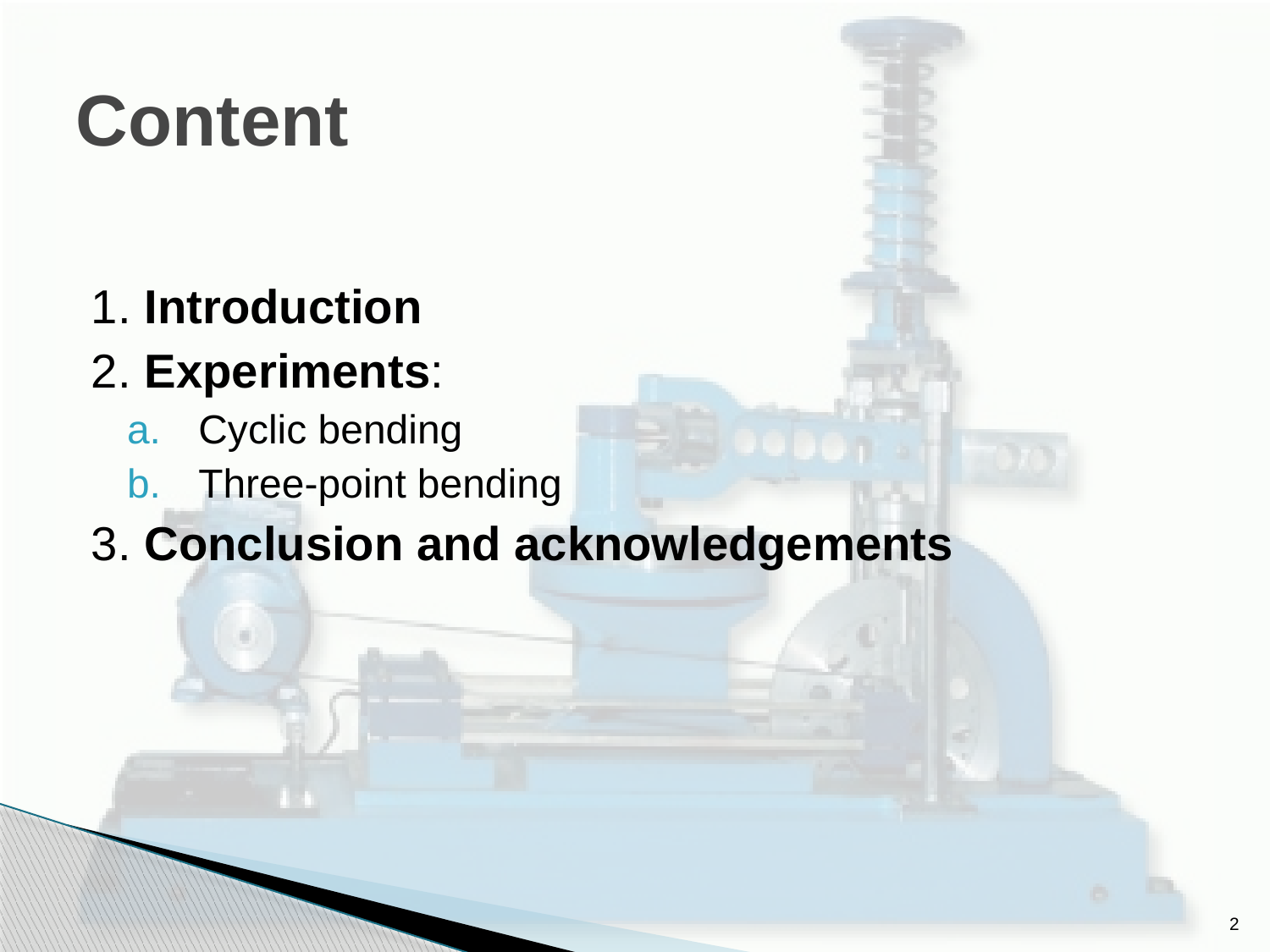

# Content

1. Introduction
2. Experiments:
Cyclic bending
Three-point bending
3. Conclusion and acknowledgements

2